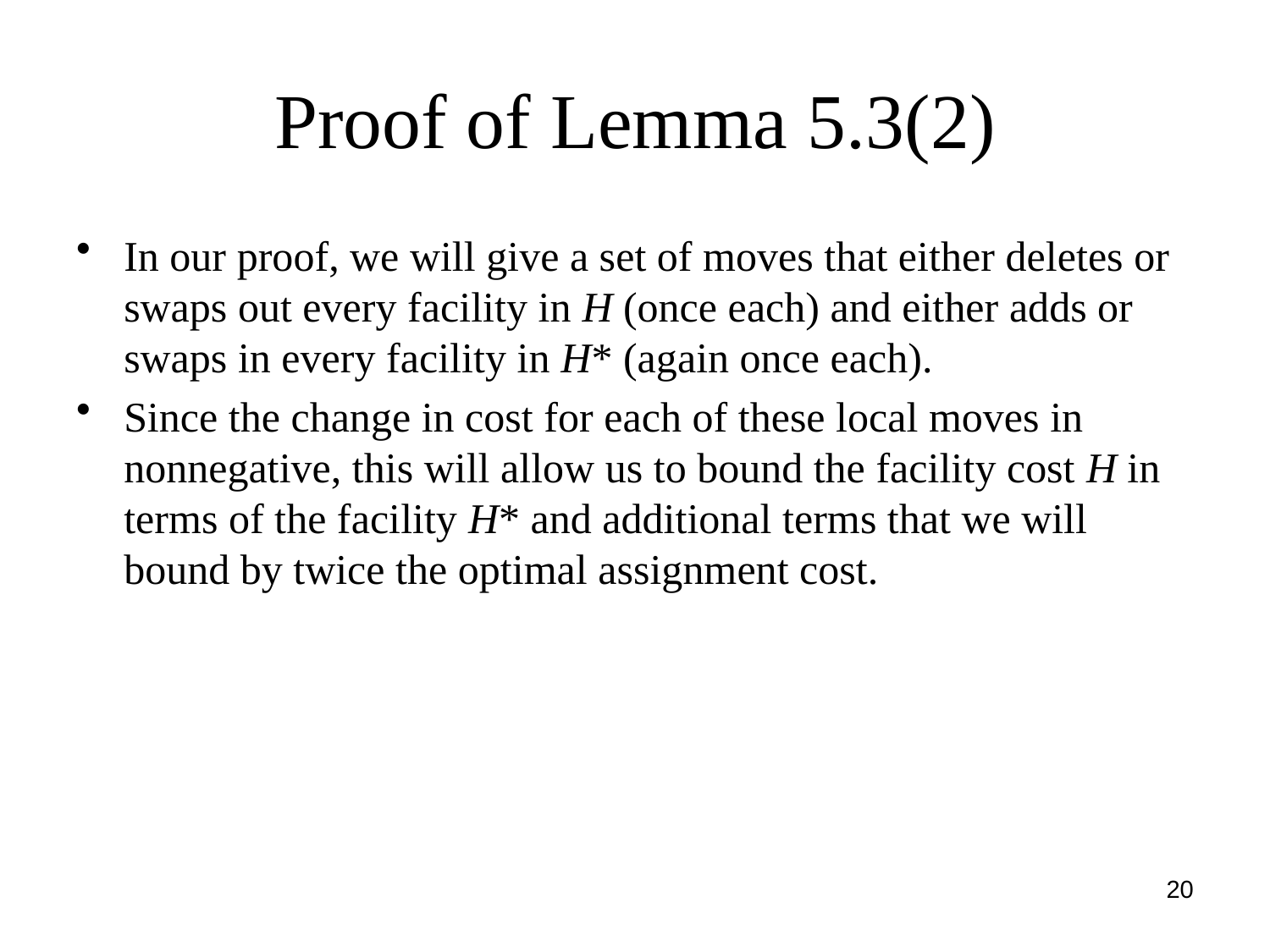

# Proof of Lemma 5.3(2)
In our proof, we will give a set of moves that either deletes or swaps out every facility in H (once each) and either adds or swaps in every facility in H* (again once each).
Since the change in cost for each of these local moves in nonnegative, this will allow us to bound the facility cost H in terms of the facility H* and additional terms that we will bound by twice the optimal assignment cost.
20